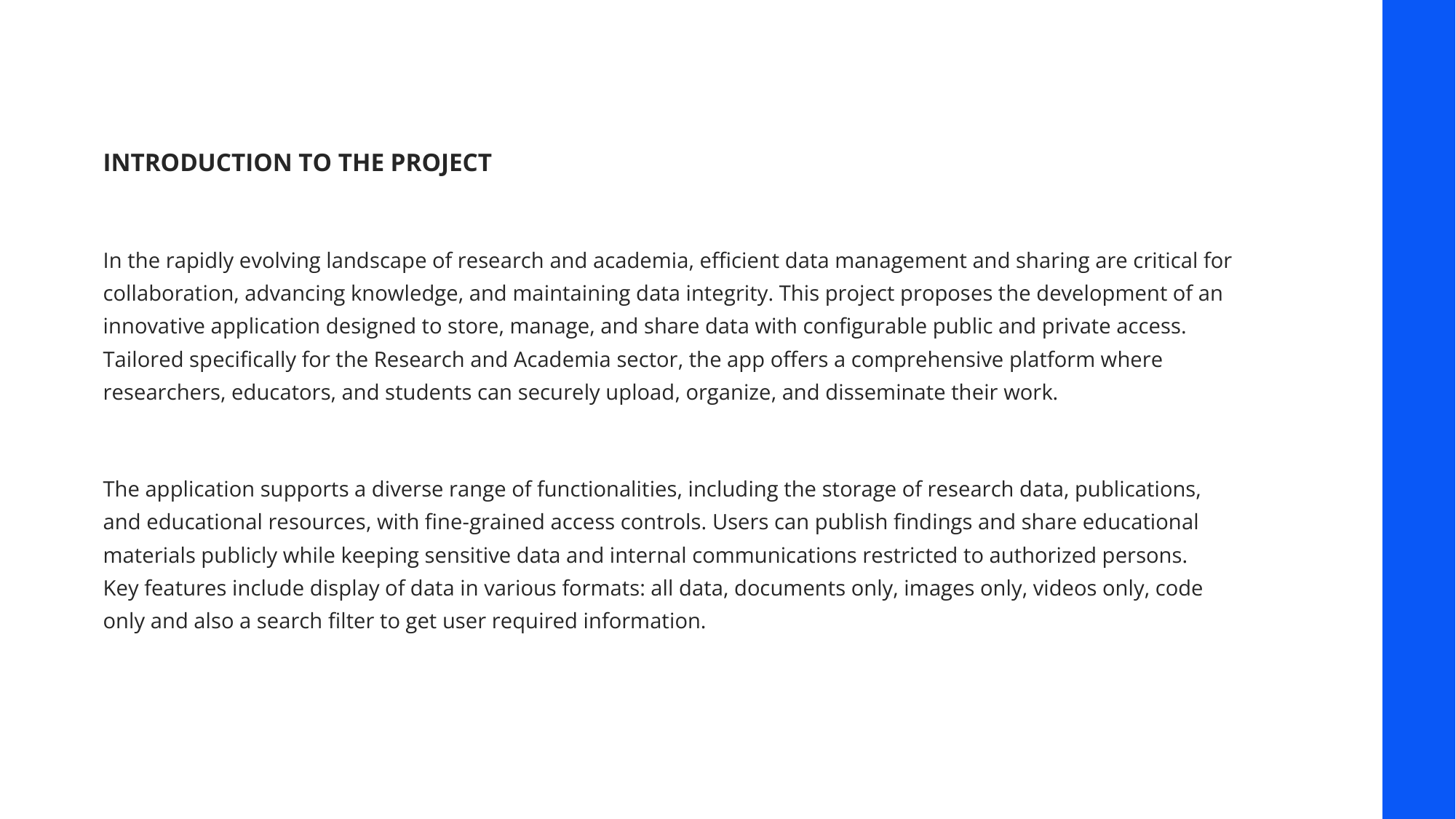

INTRODUCTION TO THE PROJECT
In the rapidly evolving landscape of research and academia, efficient data management and sharing are critical for collaboration, advancing knowledge, and maintaining data integrity. This project proposes the development of an innovative application designed to store, manage, and share data with configurable public and private access. Tailored specifically for the Research and Academia sector, the app offers a comprehensive platform where researchers, educators, and students can securely upload, organize, and disseminate their work.

The application supports a diverse range of functionalities, including the storage of research data, publications, and educational resources, with fine-grained access controls. Users can publish findings and share educational materials publicly while keeping sensitive data and internal communications restricted to authorized persons.    Key features include display of data in various formats: all data, documents only, images only, videos only, code only and also a search filter to get user required information.